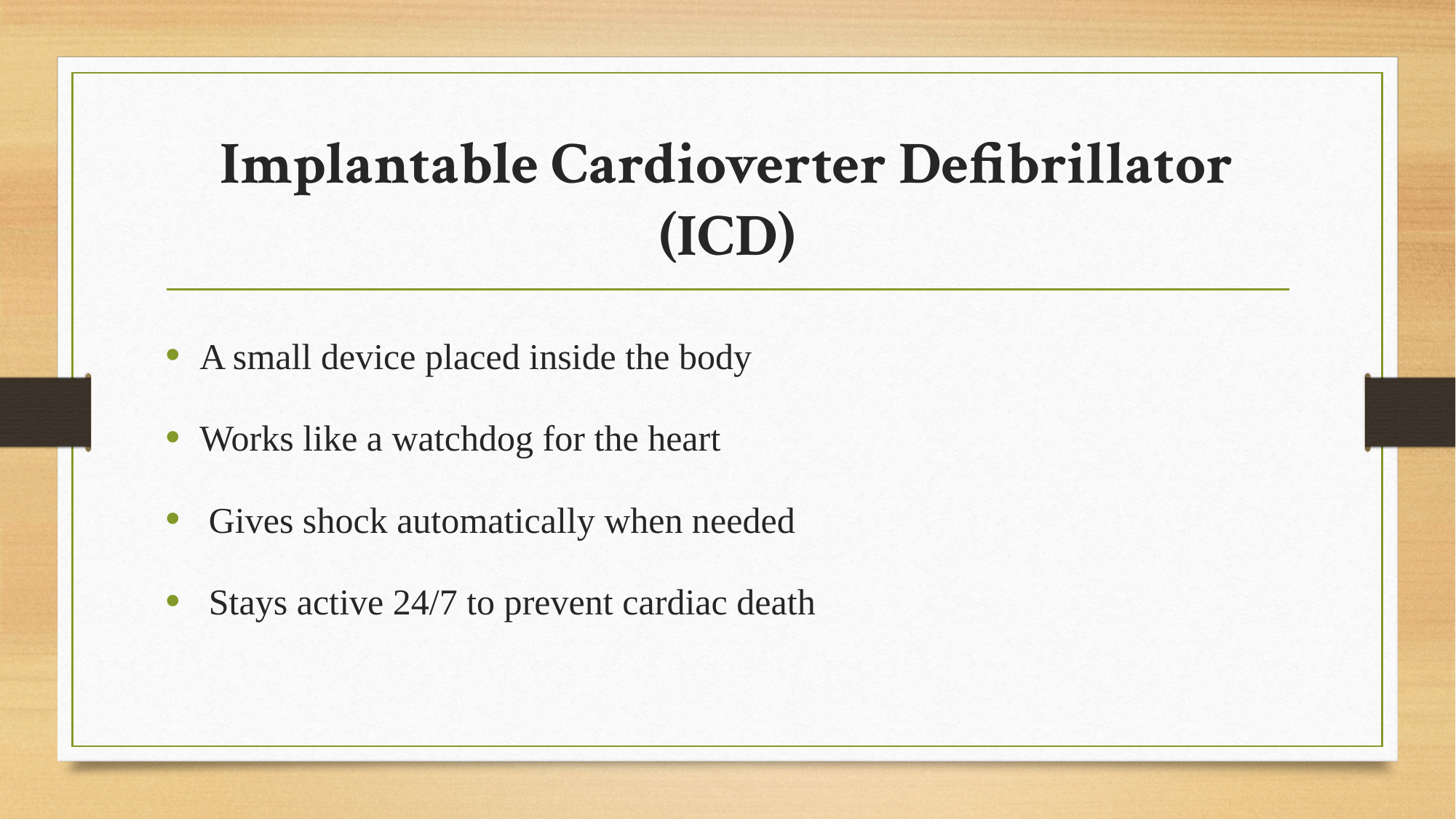

# Implantable Cardioverter Defibrillator (ICD)
A small device placed inside the body
Works like a watchdog for the heart
 Gives shock automatically when needed
 Stays active 24/7 to prevent cardiac death